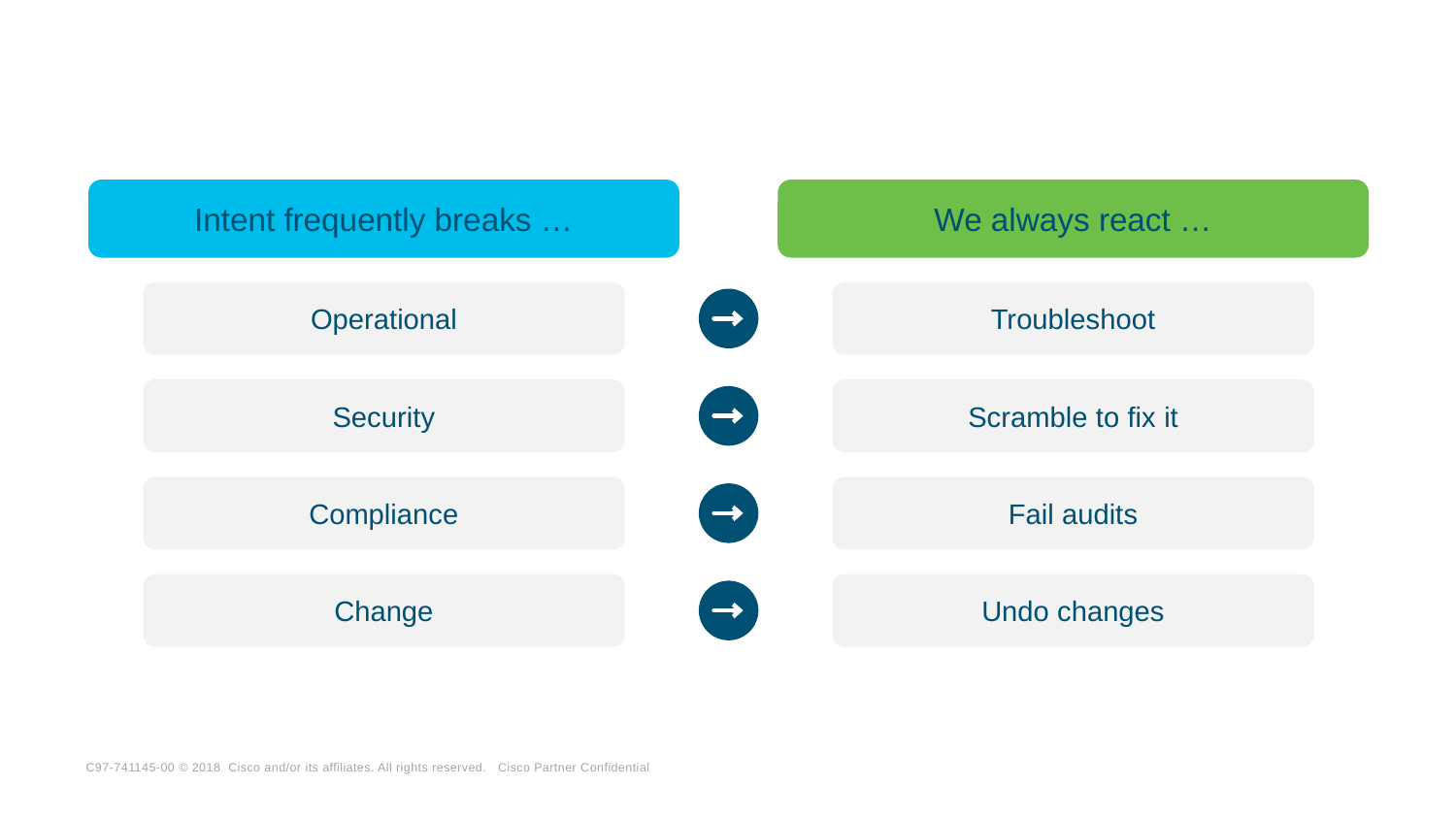

Intent frequently breaks …
We always react …
Operational
Troubleshoot

Security
Scramble to fix it

Compliance
Fail audits

Change
Undo changes